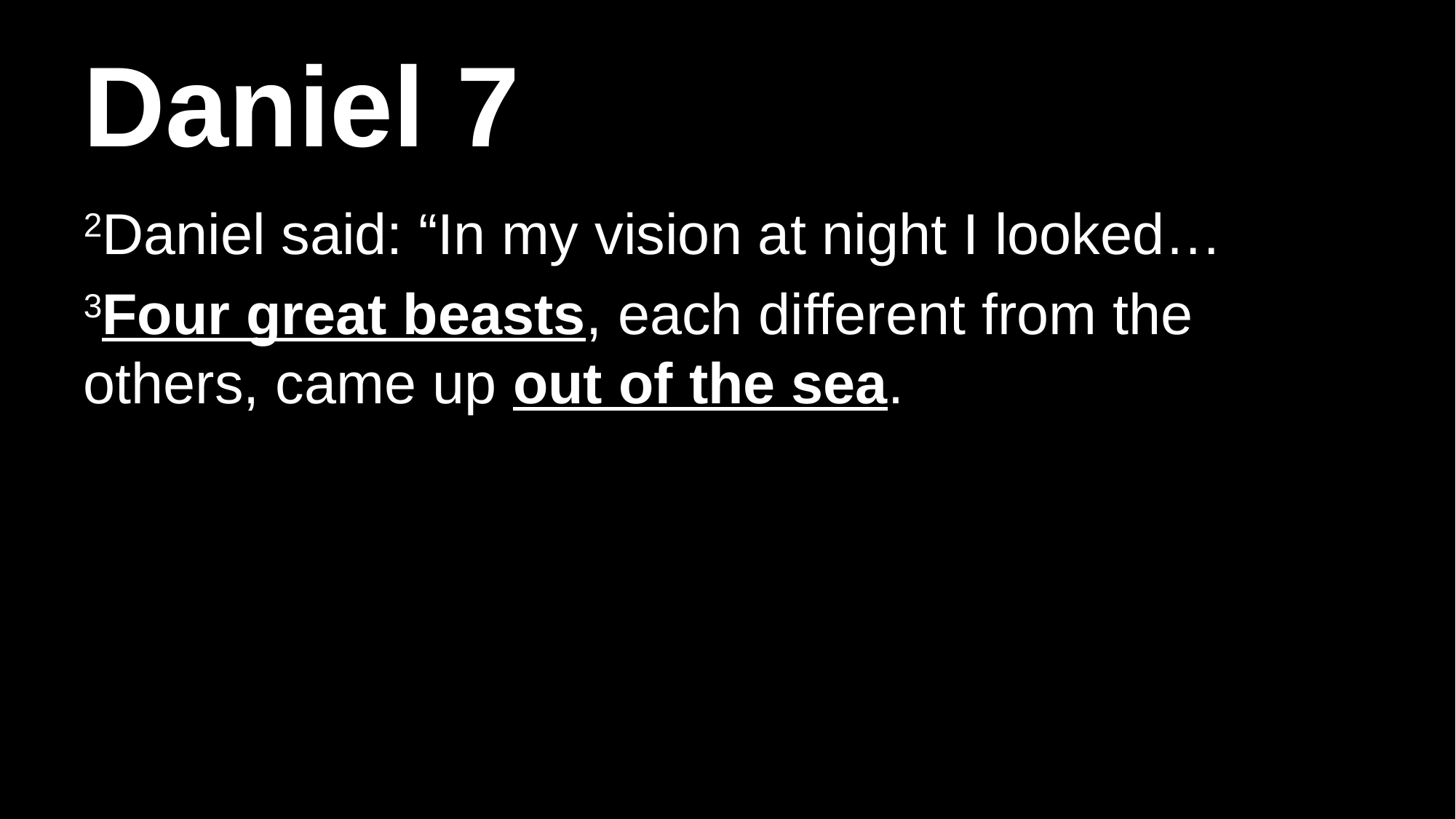

# Daniel 7
2Daniel said: “In my vision at night I looked…
3Four great beasts, each different from the others, came up out of the sea.